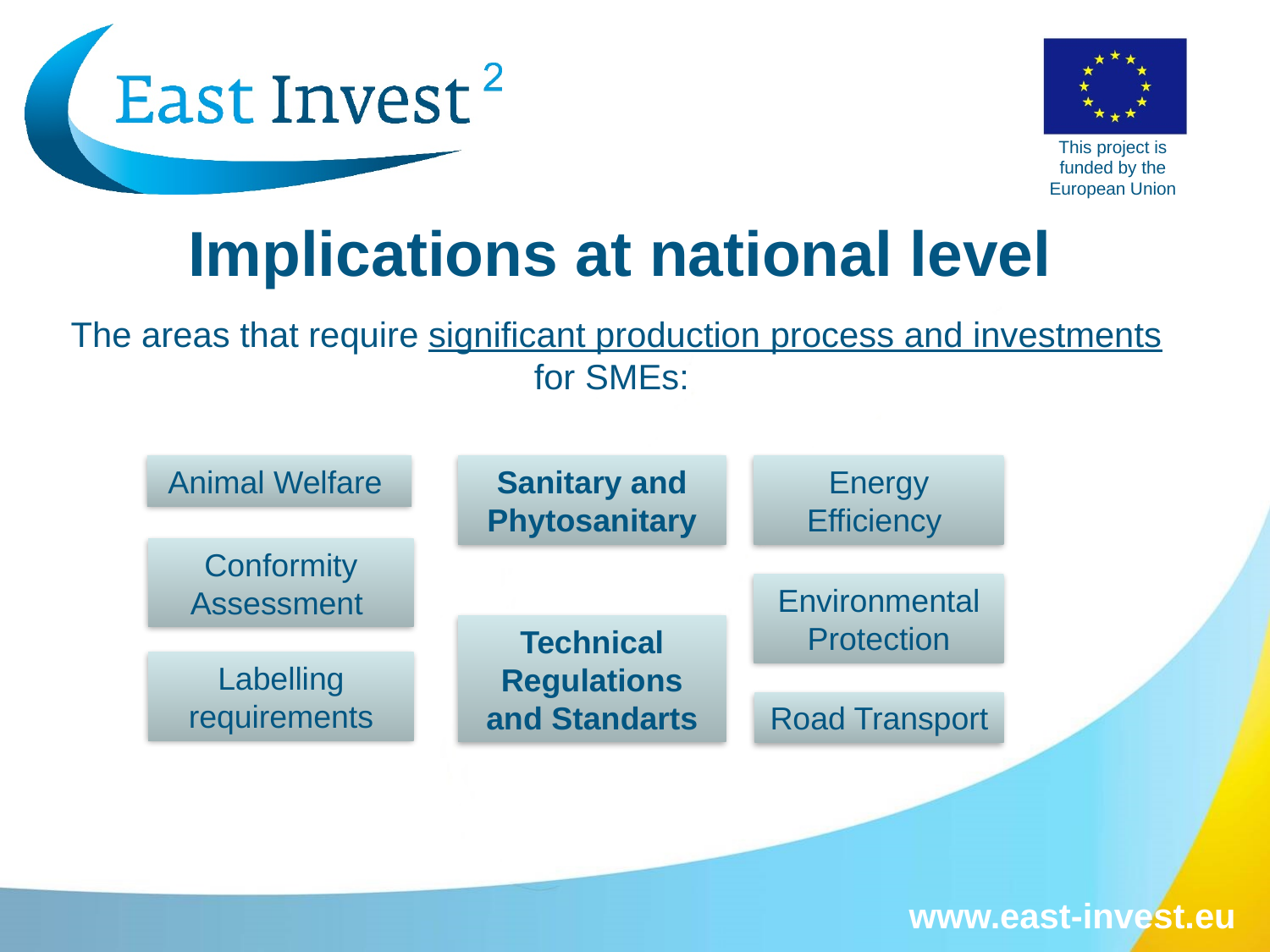

# Implications at national level
The areas that require significant production process and investments for SMEs:

Animal Welfare
Sanitary and Phytosanitary
Energy Efficiency
Conformity Assessment
Environmental Protection
Technical Regulations and Standarts
Labelling requirements
Road Transport
www.east-invest.eu